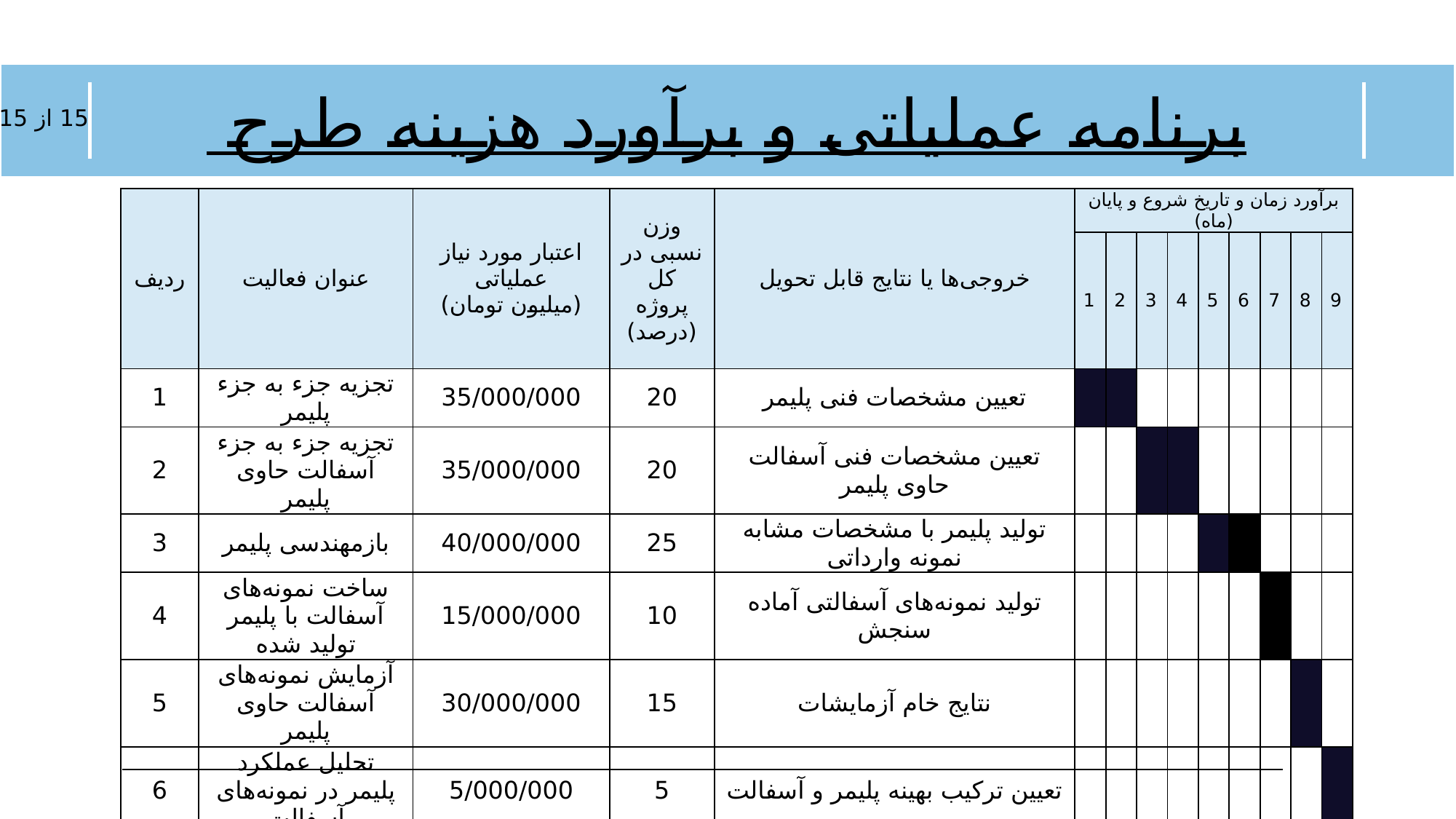

# برنامه عملیاتی و برآورد هزینه طرح
15 از 15
| ردیف | عنوان فعالیت | اعتبار مورد نیاز عملیاتی (میلیون تومان) | وزن نسبی در کل پروژه (درصد) | خروجی‌ها یا نتایج قابل تحویل | برآورد زمان و تاریخ شروع و پایان (ماه) |  |  |  |  |  |  |  |  |
| --- | --- | --- | --- | --- | --- | --- | --- | --- | --- | --- | --- | --- | --- |
|  |  |  |  |  | 1 | 2 | 3 | 4 | 5 | 6 | 7 | 8 | 9 |
| 1 | تجزیه جزء به جزء پلیمر | 35/000/000 | 20 | تعیین مشخصات فنی پلیمر |  |  |  |  |  |  |  |  |  |
| 2 | تجزیه جزء به جزء آسفالت حاوی پلیمر | 35/000/000 | 20 | تعیین مشخصات فنی آسفالت حاوی پلیمر |  |  |  |  |  |  |  |  |  |
| 3 | بازمهندسی پلیمر | 40/000/000 | 25 | تولید پلیمر با مشخصات مشابه نمونه وارداتی |  |  |  |  |  |  |  |  |  |
| 4 | ساخت نمونه‌های آسفالت با پلیمر تولید شده | 15/000/000 | 10 | تولید نمونه‌های آسفالتی آماده سنجش |  |  |  |  |  |  |  |  |  |
| 5 | آزمایش نمونه‌های آسفالت حاوی پلیمر | 30/000/000 | 15 | نتایج خام آزمایشات |  |  |  |  |  |  |  |  |  |
| 6 | تحلیل عملکرد پلیمر در نمونه‌های آسفالت | 5/000/000 | 5 | تعیین ترکیب بهینه پلیمر و آسفالت |  |  |  |  |  |  |  |  |  |
| 7 | جمع‌بندی طرح | 5/000/000 | 5 | مشخصات پلیمر تولیدی و تعیین طرح اختلاط بهینه پلیمر و آسفالت |  |  |  |  |  |  |  |  |  |
| مجموع |  | 165/000/000 | 100 |  |  |  |  |  |  |  |  |  |  |